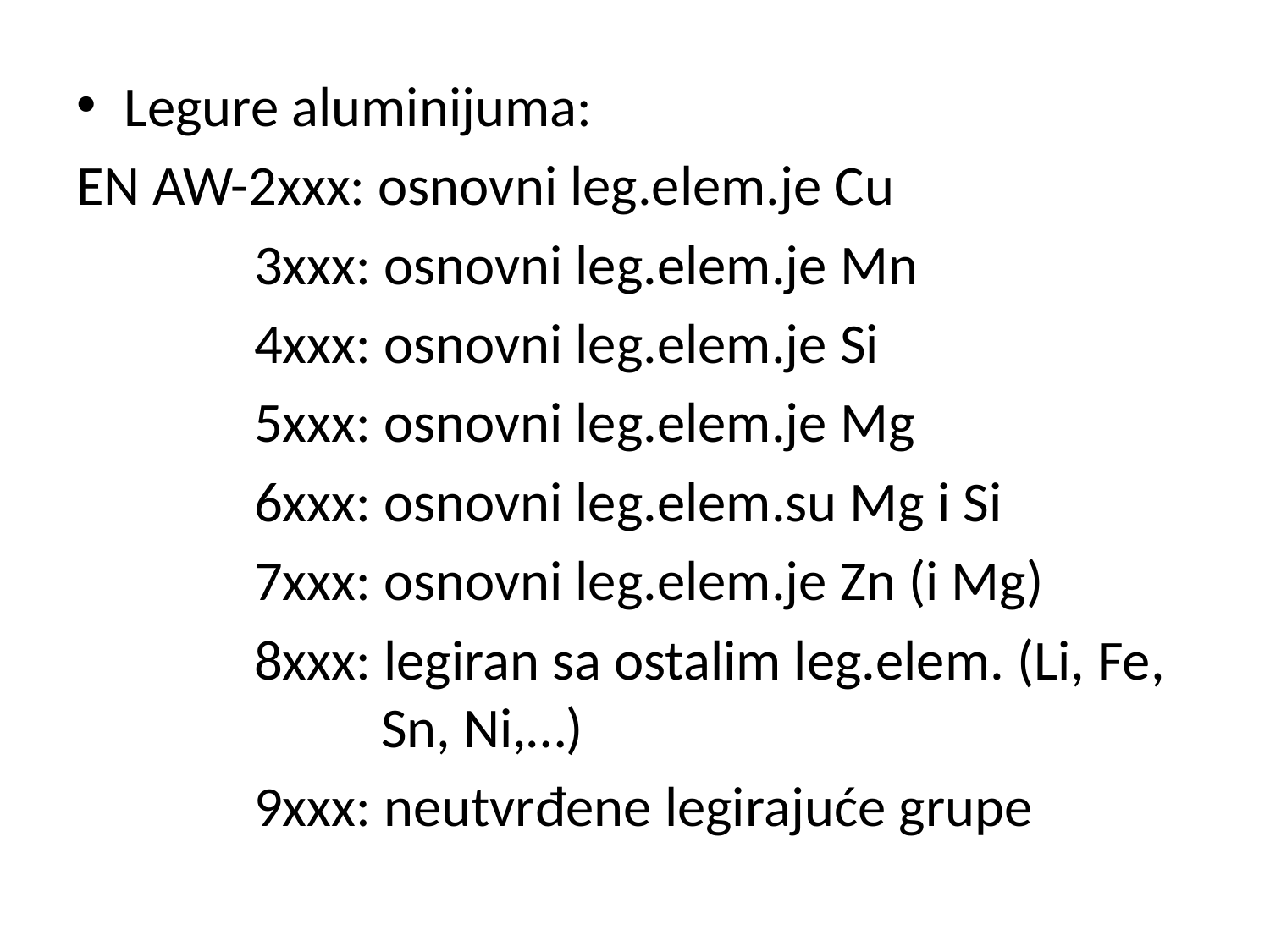

Legure aluminijuma:
EN AW-2xxx: osnovni leg.elem.je Cu
	    3xxx: osnovni leg.elem.je Mn
	    4xxx: osnovni leg.elem.je Si
	    5xxx: osnovni leg.elem.je Mg
	    6xxx: osnovni leg.elem.su Mg i Si
	    7xxx: osnovni leg.elem.je Zn (i Mg)
	    8xxx: legiran sa ostalim leg.elem. (Li, Fe, 		    Sn, Ni,…)
	    9xxx: neutvrđene legirajuće grupe